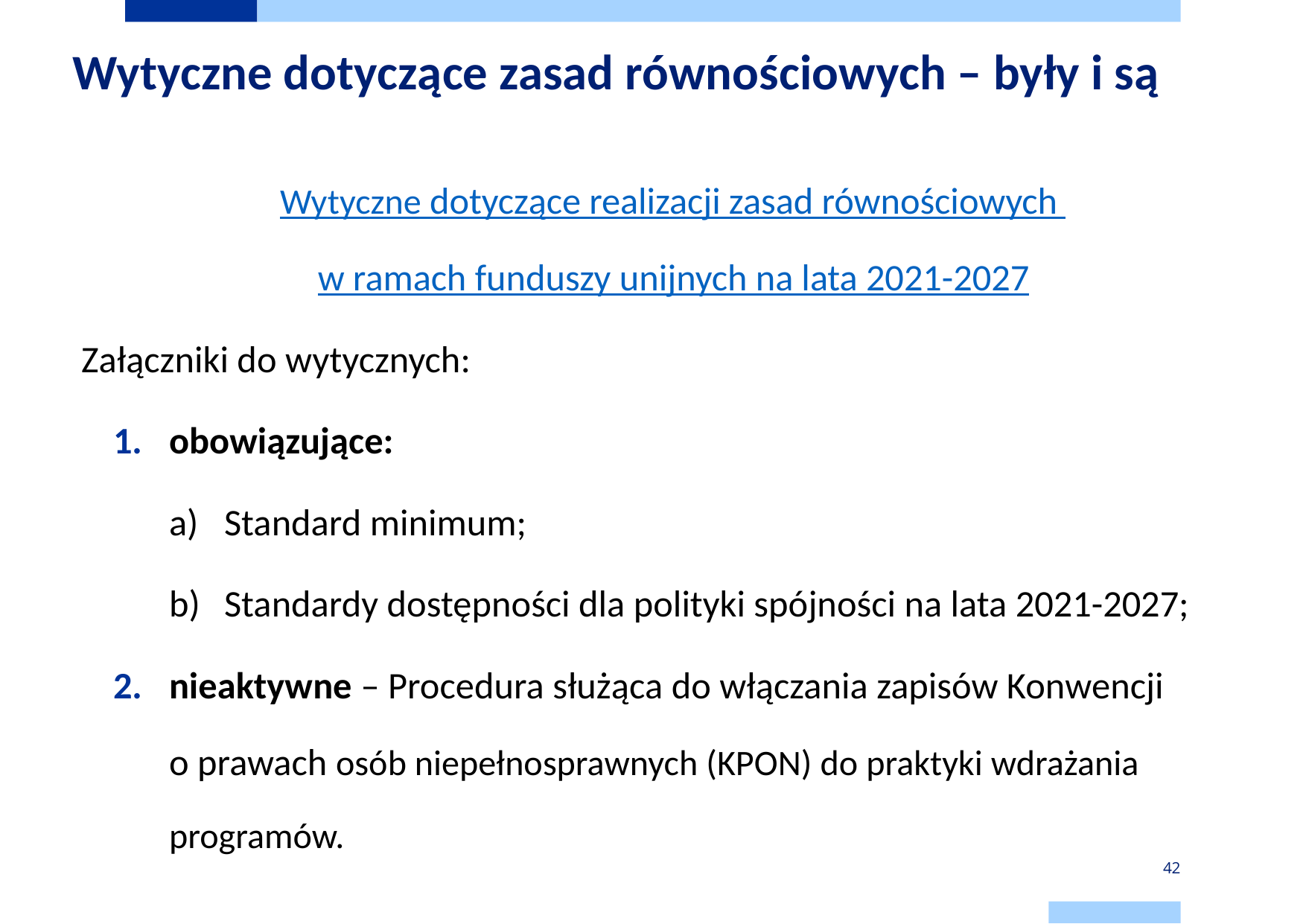

# Wytyczne dotyczące zasad równościowych – były i są
Wytyczne dotyczące realizacji zasad równościowych
w ramach funduszy unijnych na lata 2021-2027
Załączniki do wytycznych:
obowiązujące:
Standard minimum;
Standardy dostępności dla polityki spójności na lata 2021-2027;
nieaktywne – Procedura służąca do włączania zapisów Konwencji
o prawach osób niepełnosprawnych (KPON) do praktyki wdrażania programów.
42